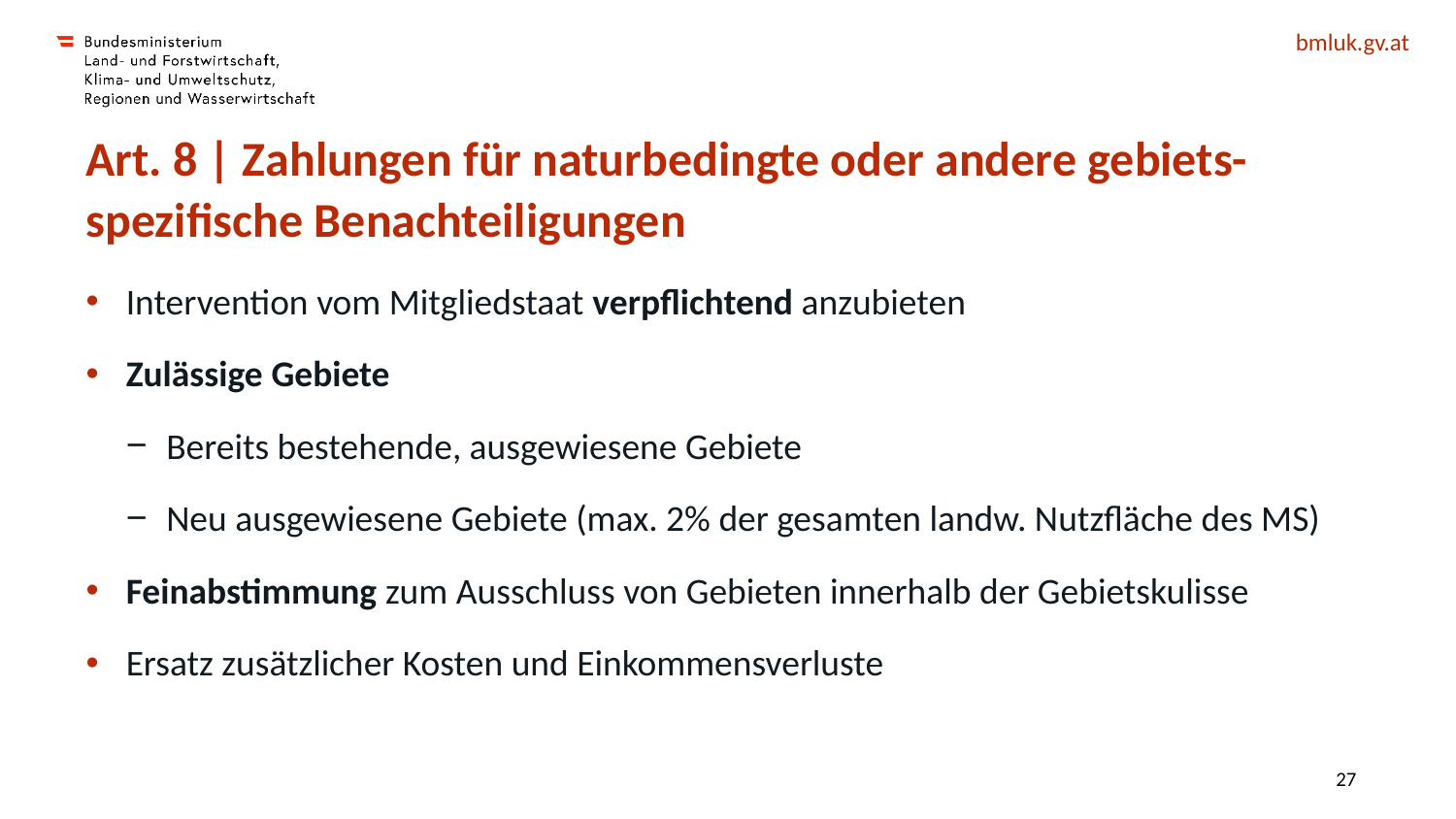

# Art. 8 | Zahlungen für naturbedingte oder andere gebiets- spezifische Benachteiligungen

Intervention vom Mitgliedstaat verpflichtend anzubieten
Zulässige Gebiete
Bereits bestehende, ausgewiesene Gebiete
Neu ausgewiesene Gebiete (max. 2% der gesamten landw. Nutzfläche des MS)
Feinabstimmung zum Ausschluss von Gebieten innerhalb der Gebietskulisse
Ersatz zusätzlicher Kosten und Einkommensverluste

27